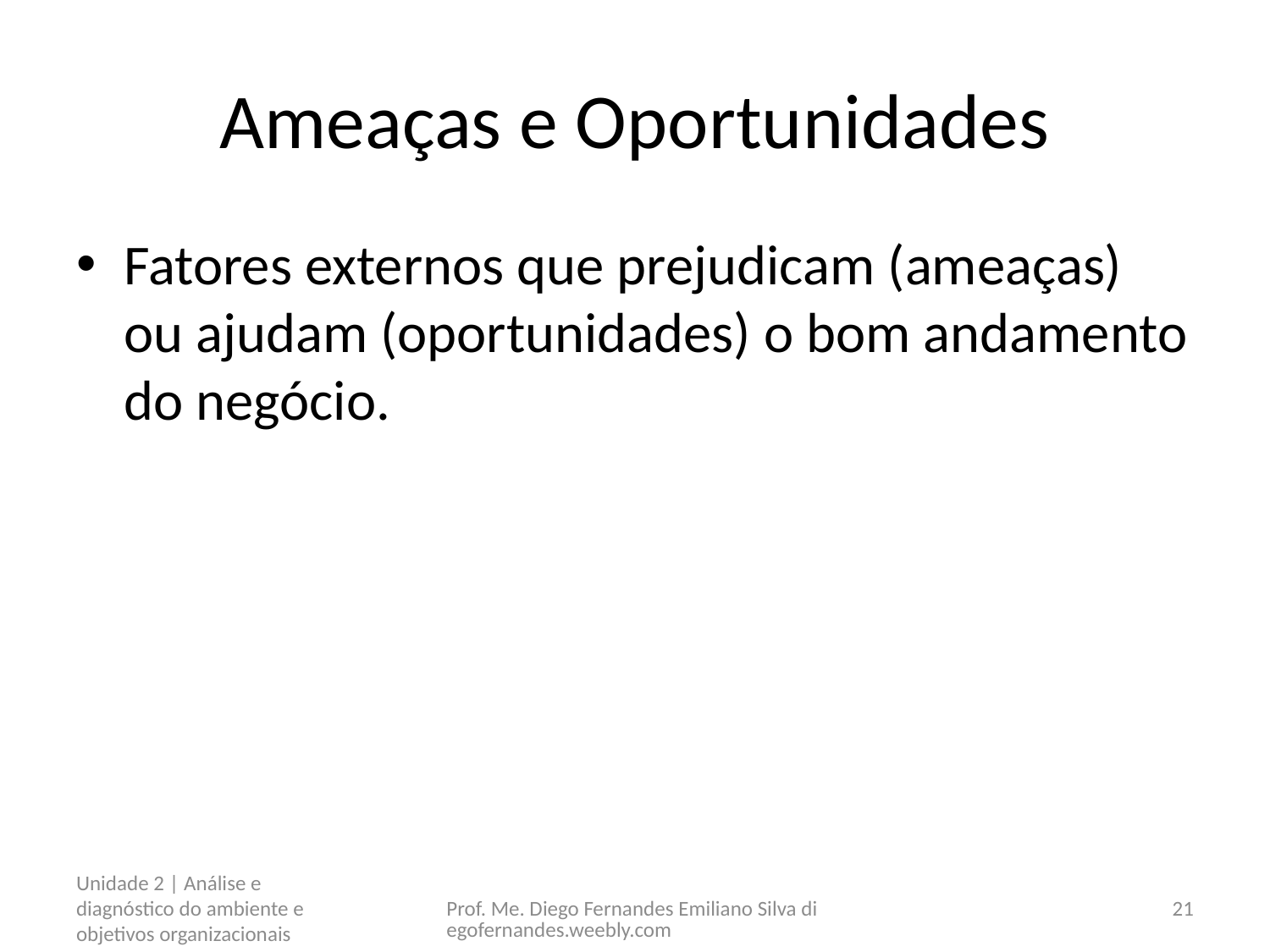

# Ameaças e Oportunidades
Fatores externos que prejudicam (ameaças) ou ajudam (oportunidades) o bom andamento do negócio.
Unidade 2 | Análise e diagnóstico do ambiente e objetivos organizacionais
Prof. Me. Diego Fernandes Emiliano Silva diegofernandes.weebly.com
21